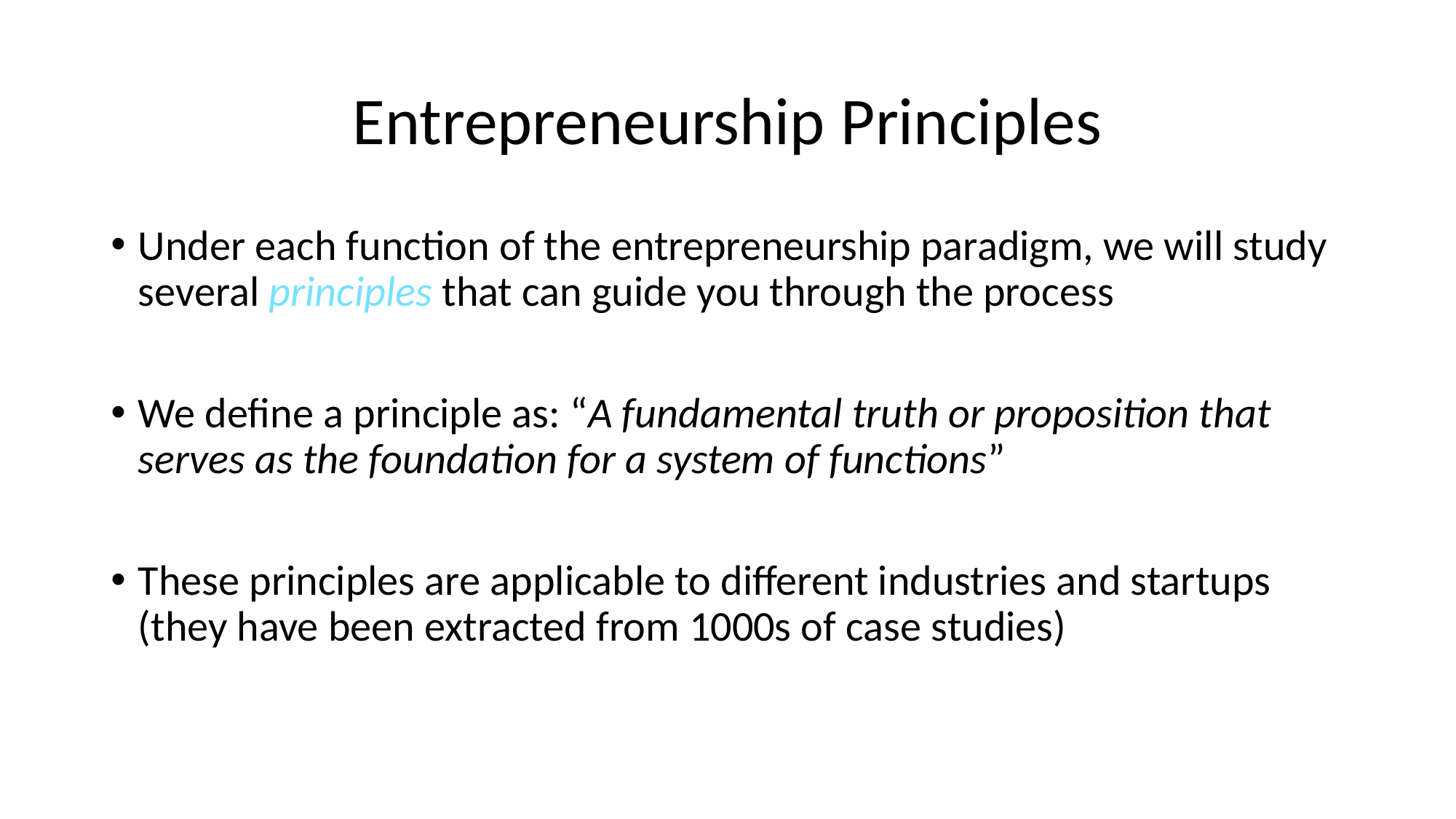

# Entrepreneurship Principles
Under each function of the entrepreneurship paradigm, we will study several principles that can guide you through the process

We define a principle as: “A fundamental truth or proposition that serves as the foundation for a system of functions”

These principles are applicable to different industries and startups (they have been extracted from 1000s of case studies)